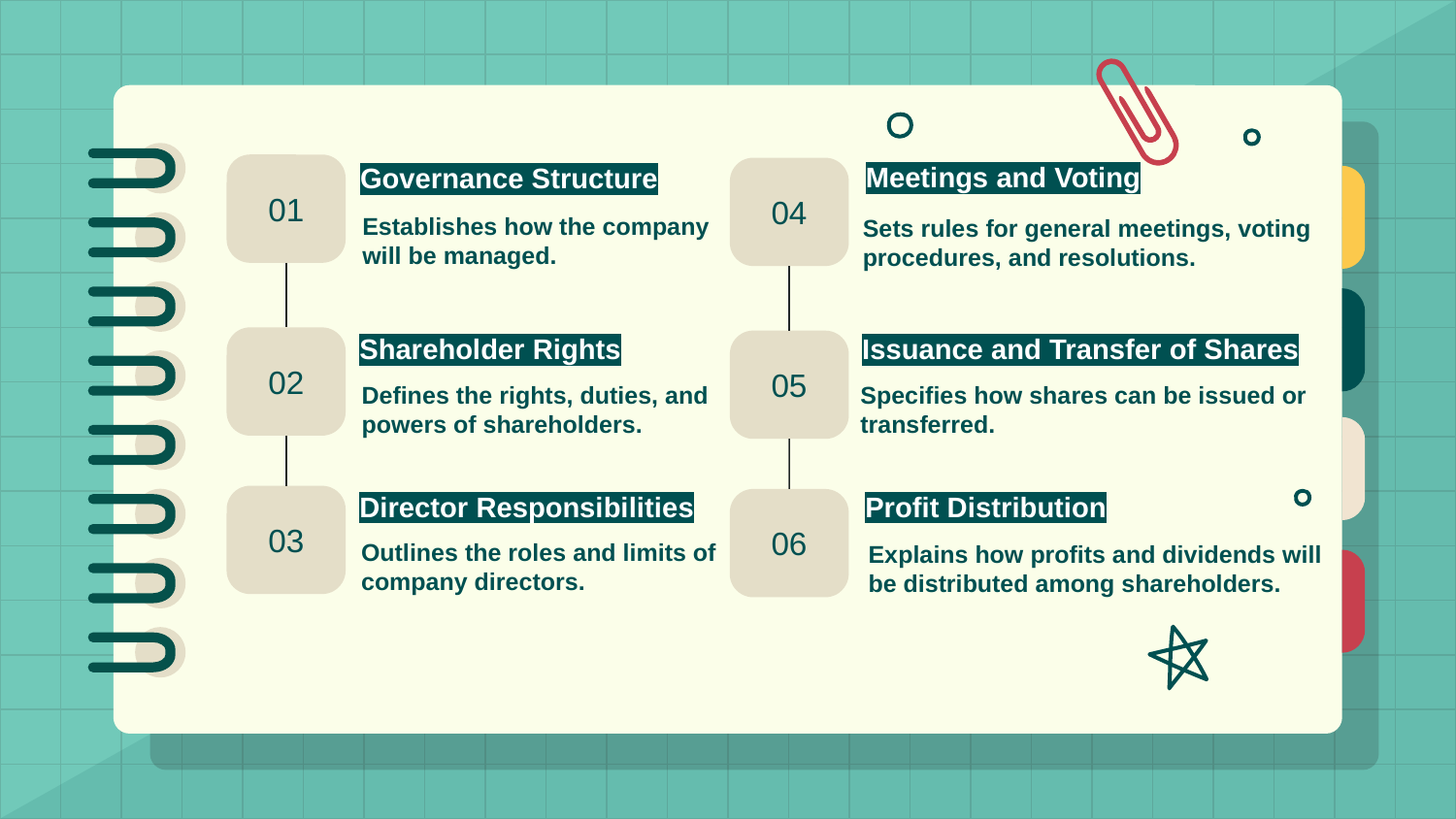

#

Meetings and Voting
Governance Structure
01
04
Establishes how the company
will be managed.
Sets rules for general meetings, voting
procedures, and resolutions.
Shareholder Rights
Issuance and Transfer of Shares
02
05
Defines the rights, duties, and
powers of shareholders.
Specifies how shares can be issued or
transferred.
Director Responsibilities
Profit Distribution
03
06

Outlines the roles and limits of
company directors.
Explains how profits and dividends will
be distributed among shareholders.